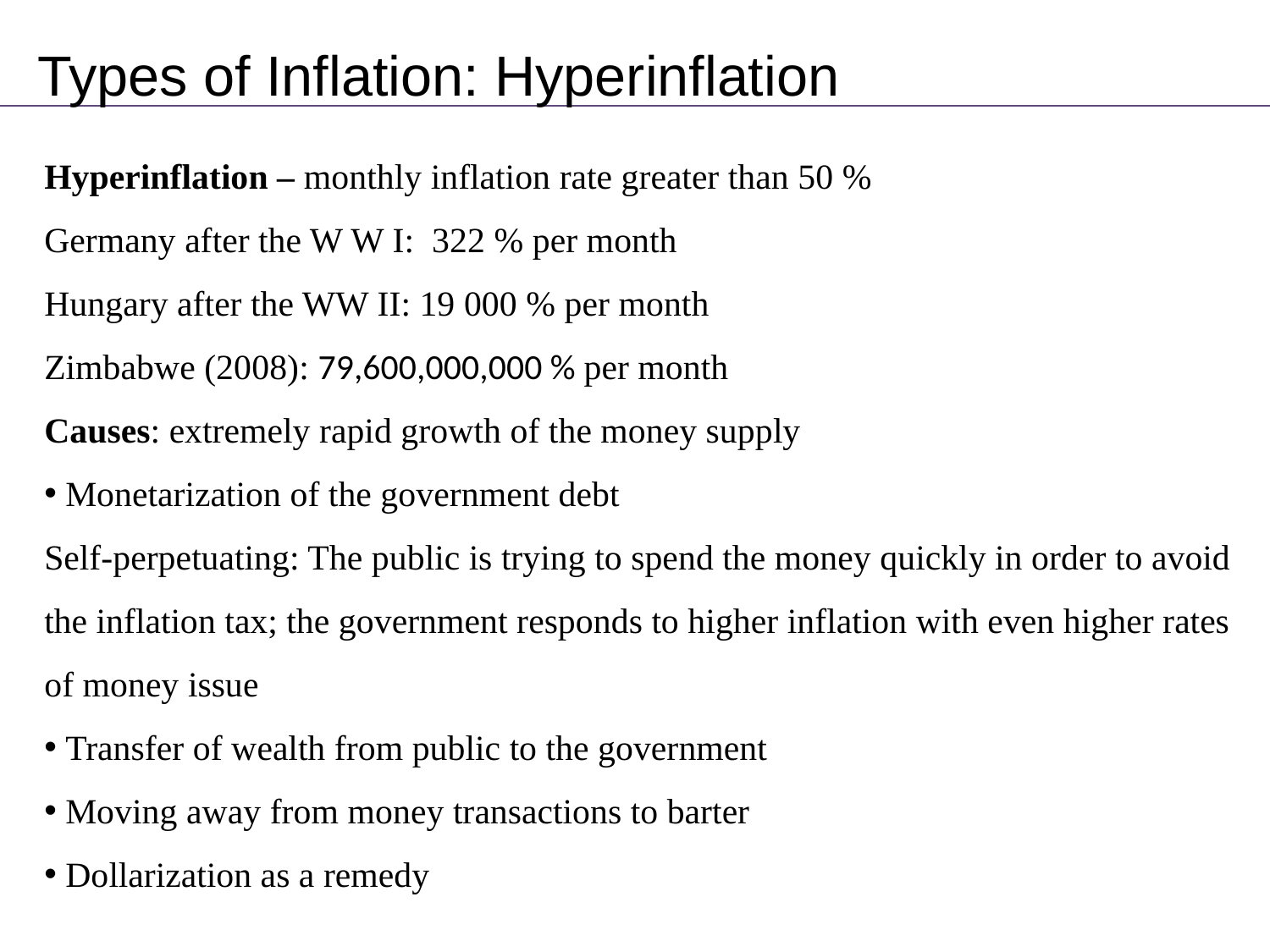

Types of Inflation: Hyperinflation
Hyperinflation – monthly inflation rate greater than 50 %
Germany after the W W I:  322 % per month
Hungary after the WW II: 19 000 % per month
Zimbabwe (2008): 79,600,000,000 % per month
Causes: extremely rapid growth of the money supply
 Monetarization of the government debt
Self-perpetuating: The public is trying to spend the money quickly in order to avoid the inflation tax; the government responds to higher inflation with even higher rates of money issue
 Transfer of wealth from public to the government
 Moving away from money transactions to barter
 Dollarization as a remedy